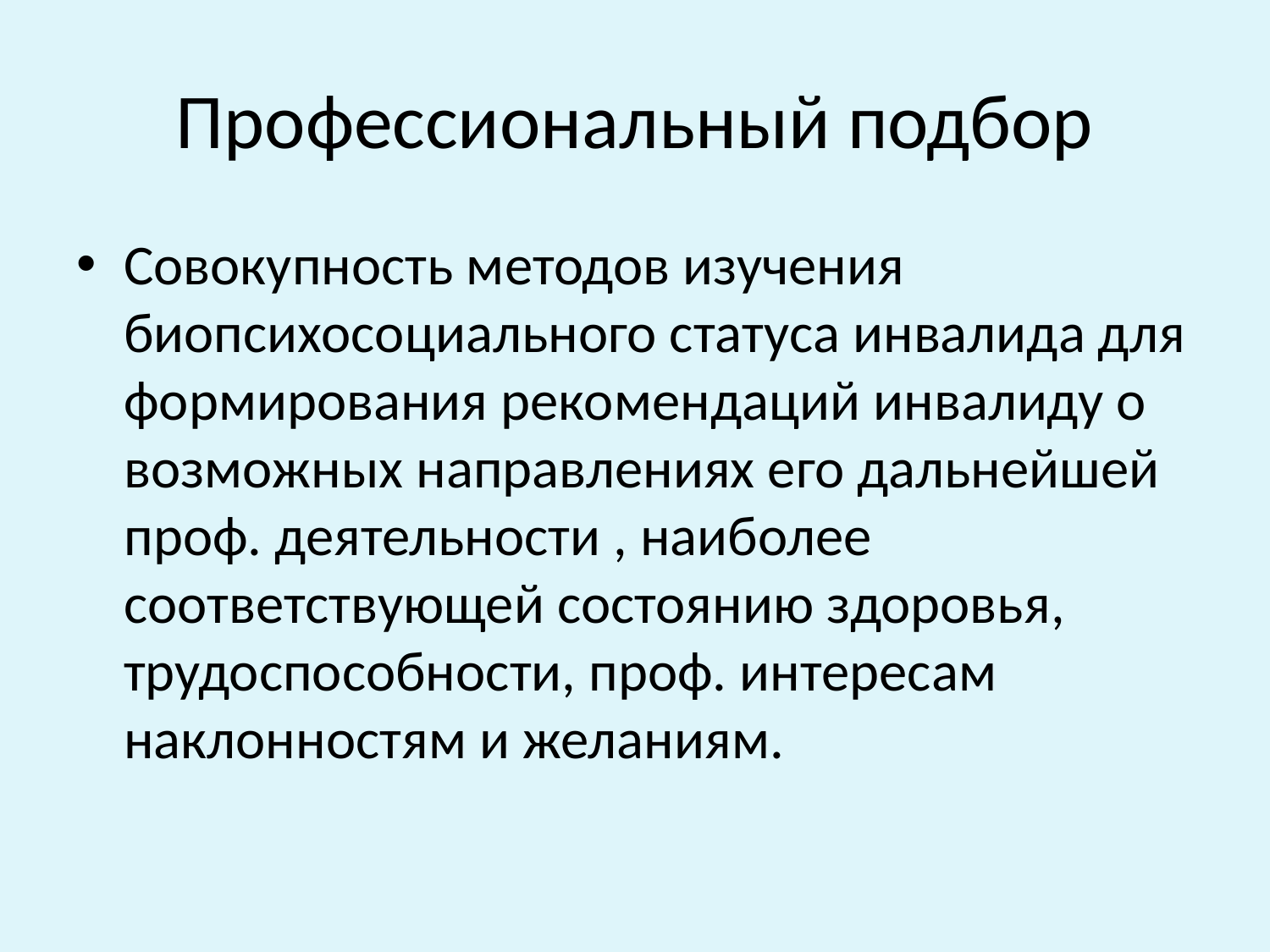

# Профессиональный подбор
Совокупность методов изучения биопсихосоциального статуса инвалида для формирования рекомендаций инвалиду о возможных направлениях его дальнейшей проф. деятельности , наиболее соответствующей состоянию здоровья, трудоспособности, проф. интересам наклонностям и желаниям.